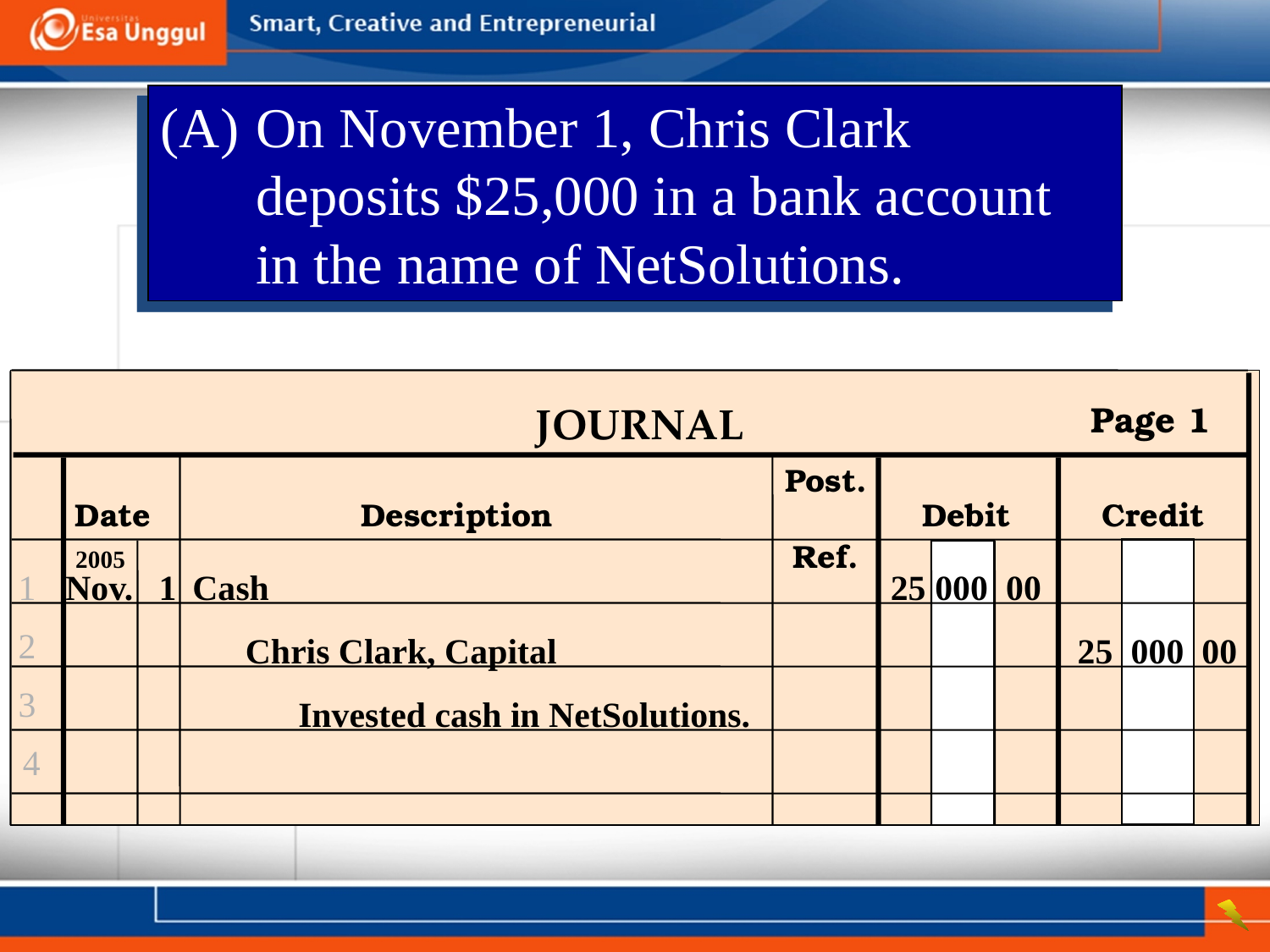

(A)	On November 1, Chris Clark deposits $25,000 in a bank account in the name of NetSolutions.

JOURNAL
Page 1

Date
Description
Debit
Credit

Post.       Ref.

2005
Nov.	1

1
2
3
4
Cash	25 000  00

Chris Clark, Capital	25  000  00

Invested cash in NetSolutions.